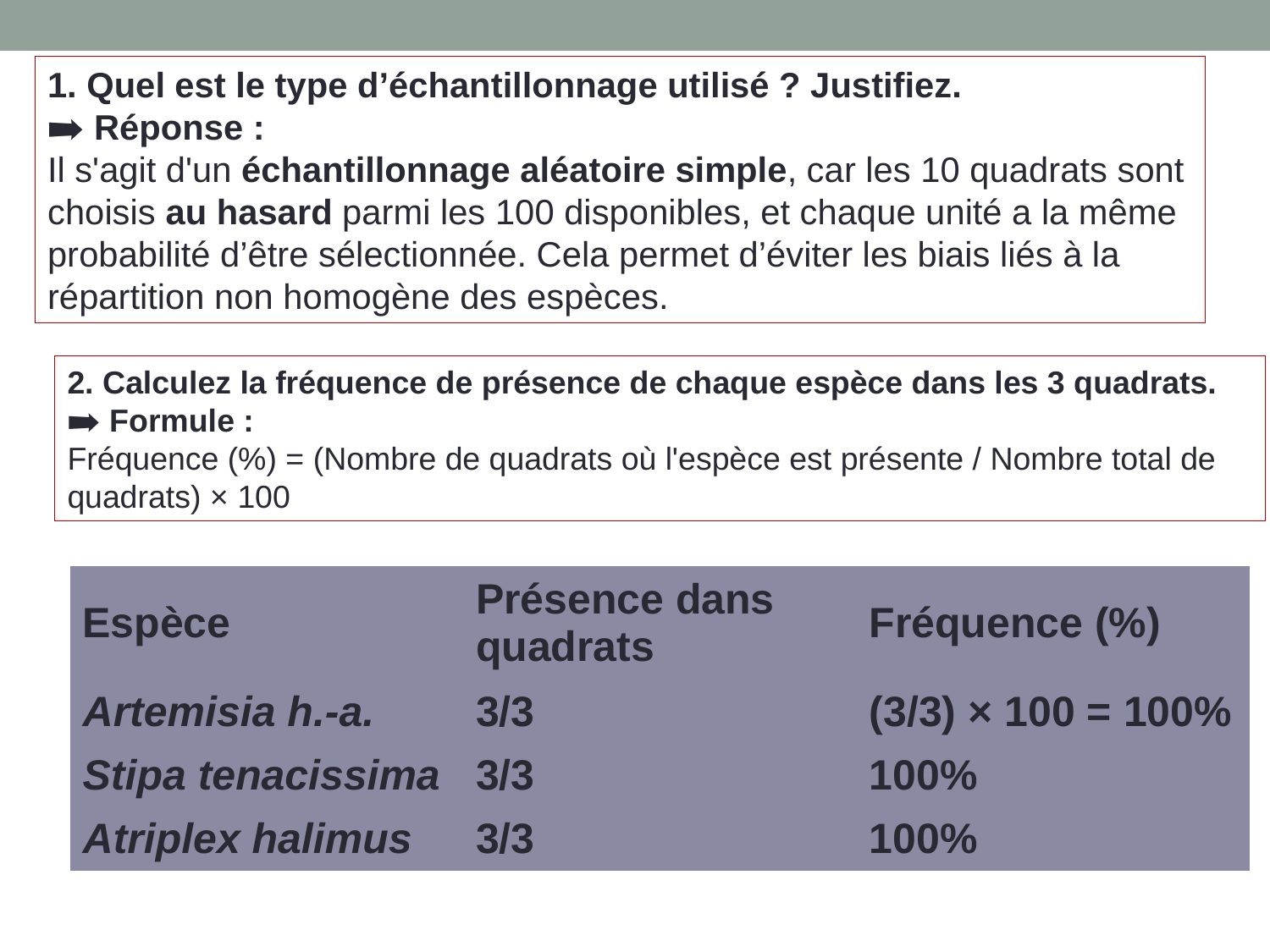

1. Quel est le type d’échantillonnage utilisé ? Justifiez.
➡ Réponse :
Il s'agit d'un échantillonnage aléatoire simple, car les 10 quadrats sont choisis au hasard parmi les 100 disponibles, et chaque unité a la même probabilité d’être sélectionnée. Cela permet d’éviter les biais liés à la répartition non homogène des espèces.
2. Calculez la fréquence de présence de chaque espèce dans les 3 quadrats.
➡ Formule :
Fréquence (%) = (Nombre de quadrats où l'espèce est présente / Nombre total de quadrats) × 100
| Espèce | Présence dans quadrats | Fréquence (%) |
| --- | --- | --- |
| Artemisia h.-a. | 3/3 | (3/3) × 100 = 100% |
| Stipa tenacissima | 3/3 | 100% |
| Atriplex halimus | 3/3 | 100% |